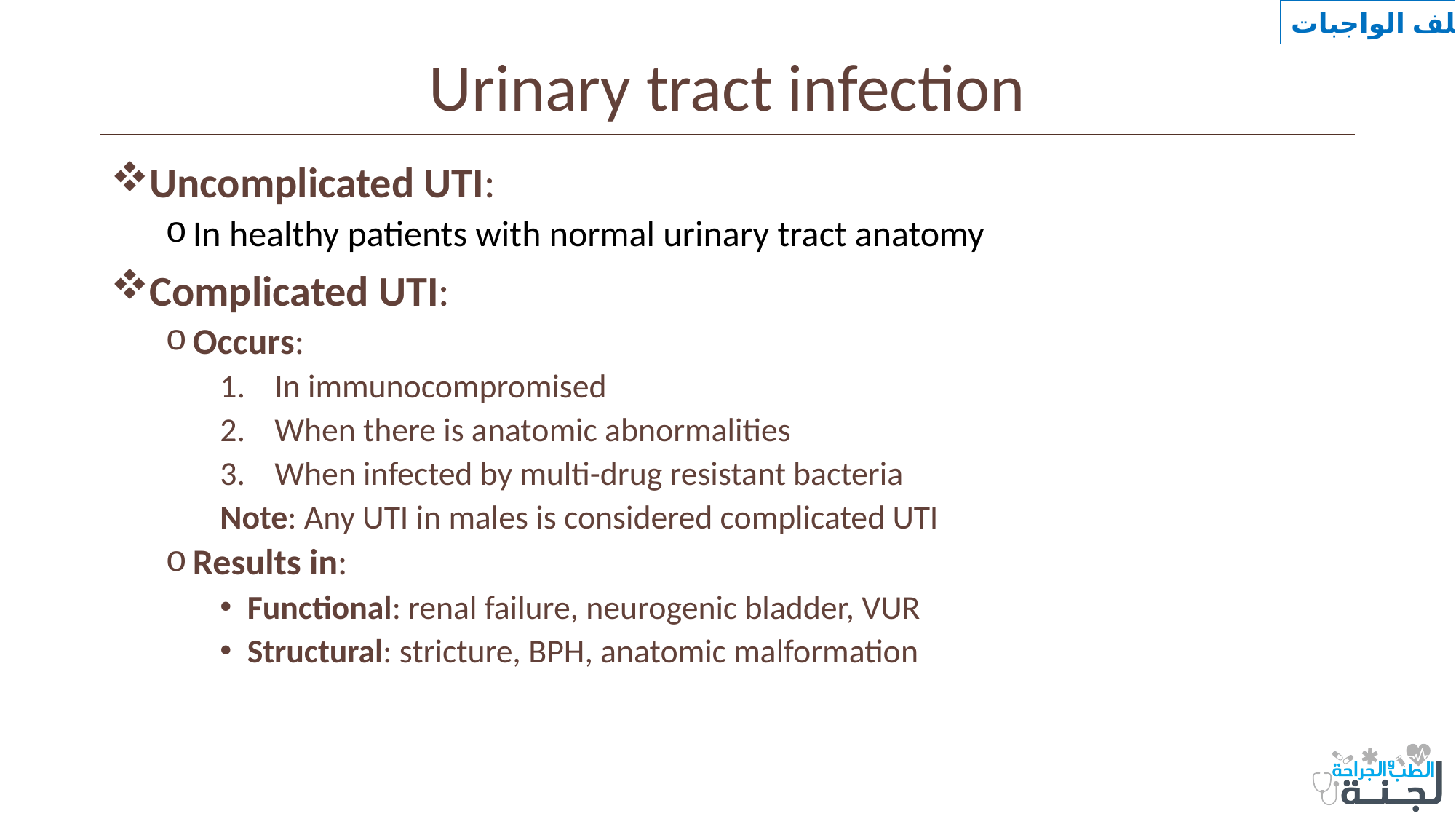

ملف الواجبات
# Urinary tract infection
Uncomplicated UTI:
In healthy patients with normal urinary tract anatomy
Complicated UTI:
Occurs:
In immunocompromised
When there is anatomic abnormalities
When infected by multi-drug resistant bacteria
Note: Any UTI in males is considered complicated UTI
Results in:
Functional: renal failure, neurogenic bladder, VUR
Structural: stricture, BPH, anatomic malformation